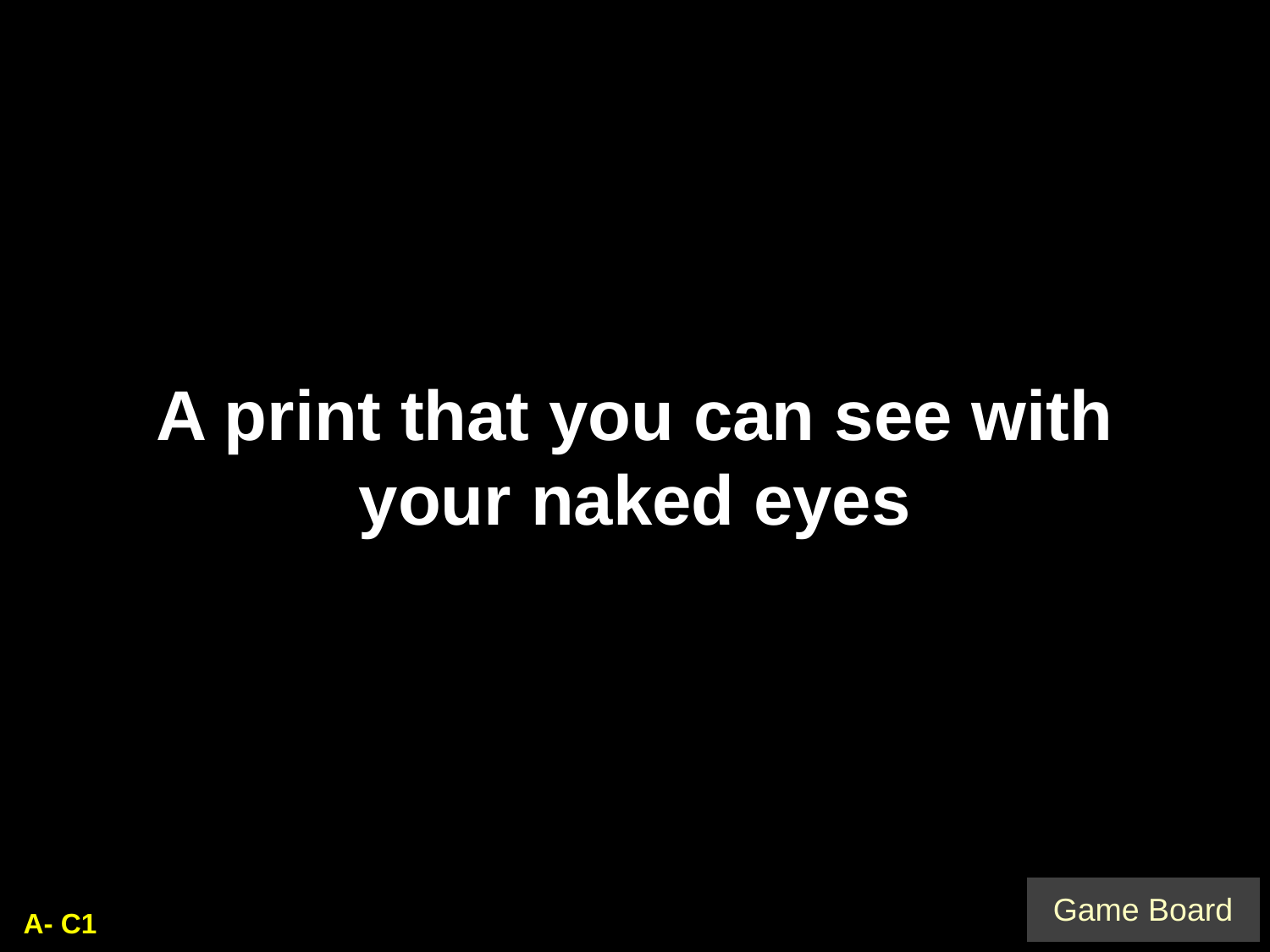

A print that you can see with your naked eyes
A- C1